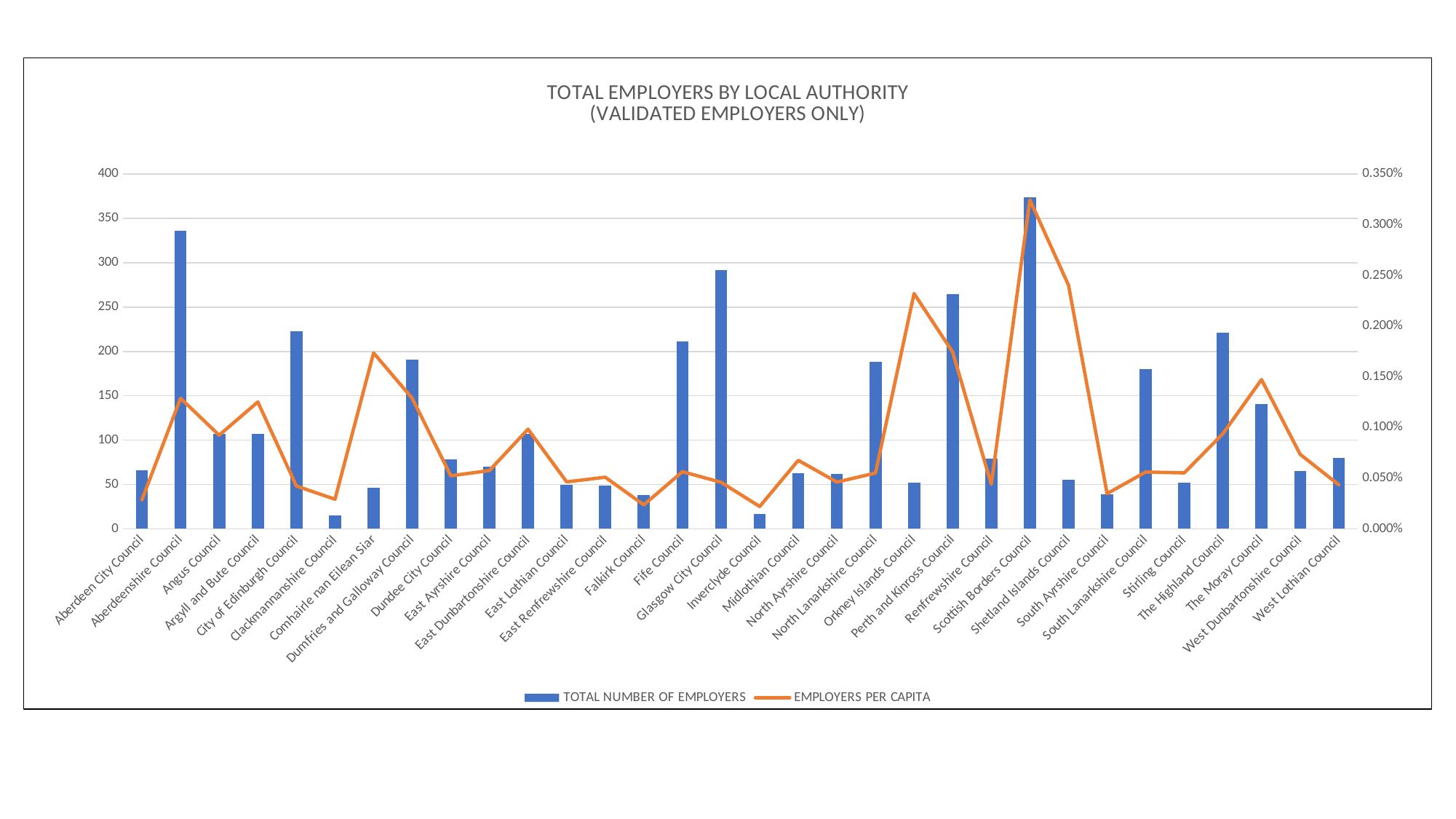

### Chart: TOTAL EMPLOYERS BY LOCAL AUTHORITY (VALIDATED EMPLOYERS ONLY)

| Category |  |  |
|---|---|---|
| Aberdeen City Council | 66.0 | 0.0002881341133327512 |
| Aberdeenshire Council | 336.0 | 0.0012884423652120562 |
| Angus Council | 107.0 | 0.0009238473493351753 |
| Argyll and Bute Council | 107.0 | 0.0012524874165983847 |
| City of Edinburgh Council | 223.0 | 0.00042265266669193737 |
| Clackmannanshire Council | 15.0 | 0.00029245466952622346 |
| Comhairle nan Eilean Siar | 46.0 | 0.0017358490566037736 |
| Dumfries and Galloway Council | 191.0 | 0.0012880167239867828 |
| Dundee City Council | 78.0 | 0.0005241231017336379 |
| East Ayrshire Council | 70.0 | 0.000575657894736842 |
| East Dunbartonshire Council | 107.0 | 0.0009839080459770114 |
| East Lothian Council | 50.0 | 0.0004633920296570899 |
| East Renfrewshire Council | 49.0 | 0.0005100978555069748 |
| Falkirk Council | 38.0 | 0.00023667164922770305 |
| Fife Council | 211.0 | 0.0005639750888728517 |
| Glasgow City Council | 292.0 | 0.0004593795230004405 |
| Inverclyde Council | 17.0 | 0.00022060731897222943 |
| Midlothian Council | 63.0 | 0.000676328502415459 |
| North Ayrshire Council | 62.0 | 0.0004618249534450652 |
| North Lanarkshire Council | 188.0 | 0.0005510933927419827 |
| Orkney Islands Council | 52.0 | 0.0023214285714285715 |
| Perth and Kinross Council | 265.0 | 0.0017444539529984859 |
| Renfrewshire Council | 79.0 | 0.00044038129215675343 |
| Scottish Borders Council | 374.0 | 0.003245400902464422 |
| Shetland Islands Council | 55.0 | 0.002404897245299519 |
| South Ayrshire Council | 39.0 | 0.0003477795612627073 |
| South Lanarkshire Council | 180.0 | 0.0005610622779128483 |
| Stirling Council | 52.0 | 0.0005527210884353742 |
| The Highland Council | 221.0 | 0.0009387078961899503 |
| The Moray Council | 141.0 | 0.0014732002925504127 |
| West Dunbartonshire Council | 65.0 | 0.0007357935250169799 |
| West Lothian Council | 80.0 | 0.0004352083560004352 |